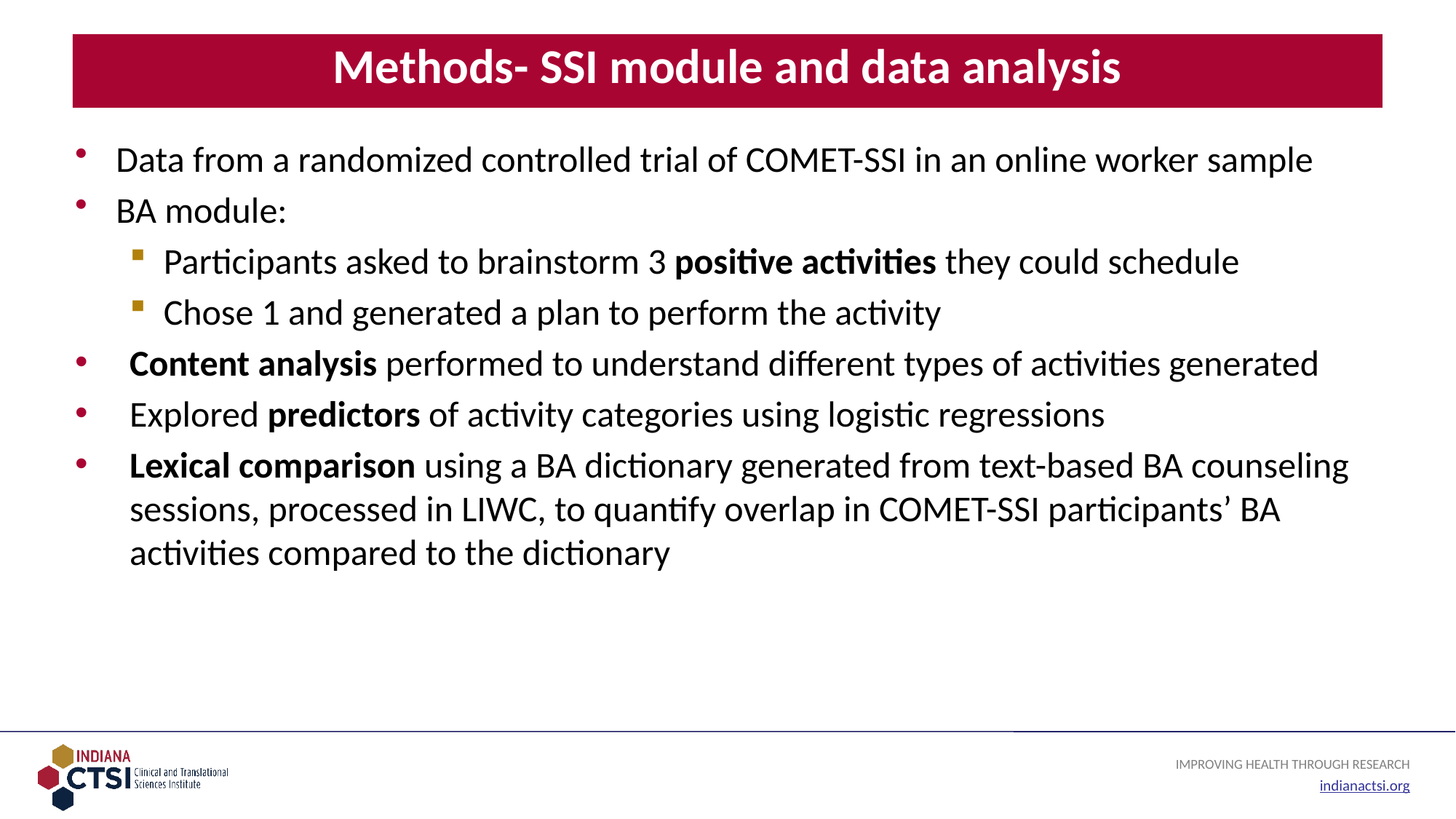

# Methods- SSI module and data analysis
Data from a randomized controlled trial of COMET-SSI in an online worker sample
BA module:
Participants asked to brainstorm 3 positive activities they could schedule
Chose 1 and generated a plan to perform the activity
Content analysis performed to understand different types of activities generated
Explored predictors of activity categories using logistic regressions
Lexical comparison using a BA dictionary generated from text-based BA counseling sessions, processed in LIWC, to quantify overlap in COMET-SSI participants’ BA activities compared to the dictionary